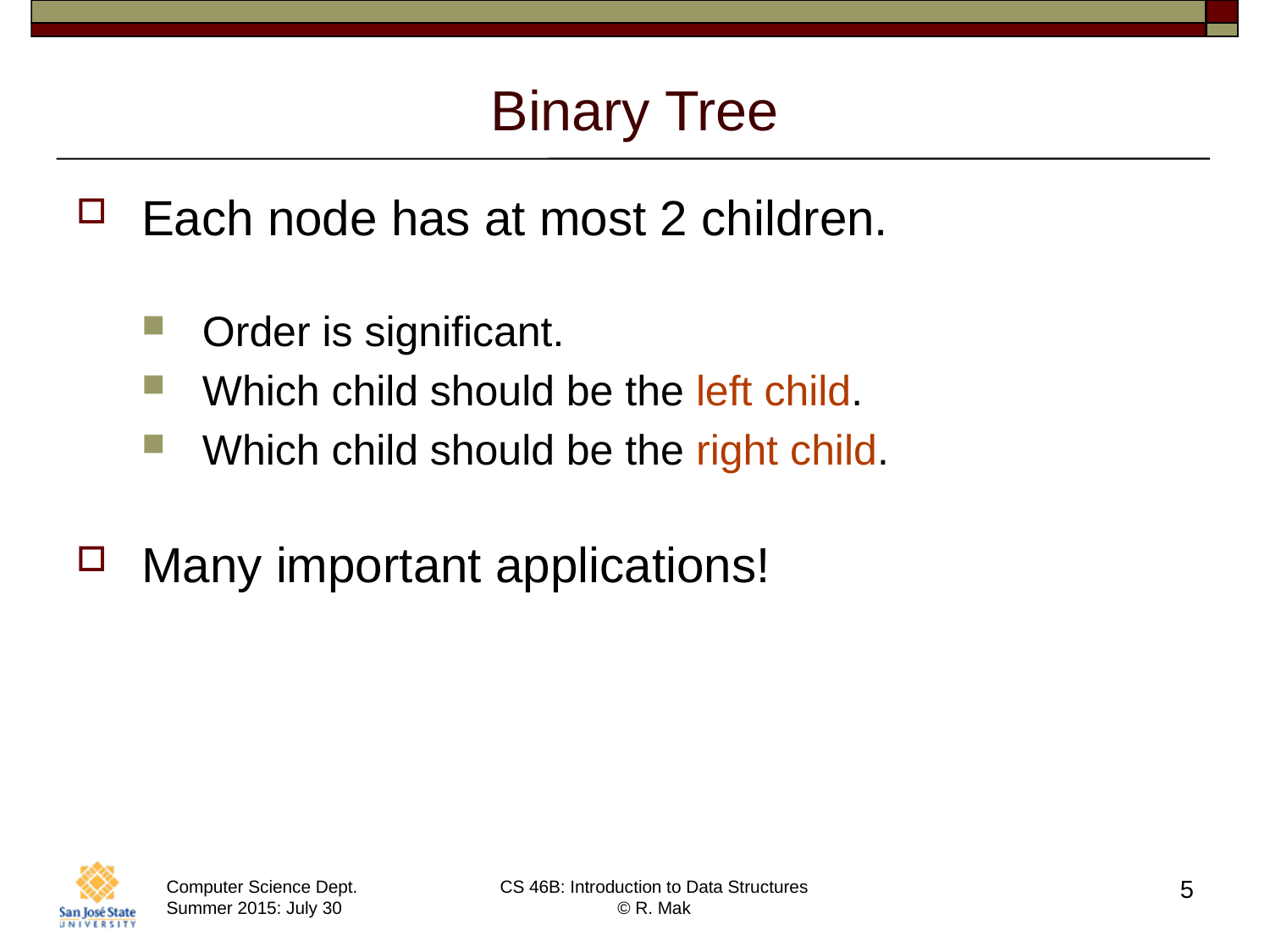

# Binary Tree
Each node has at most 2 children.

Order is significant.
Which child should be the left child.
Which child should be the right child.

Many important applications!
5